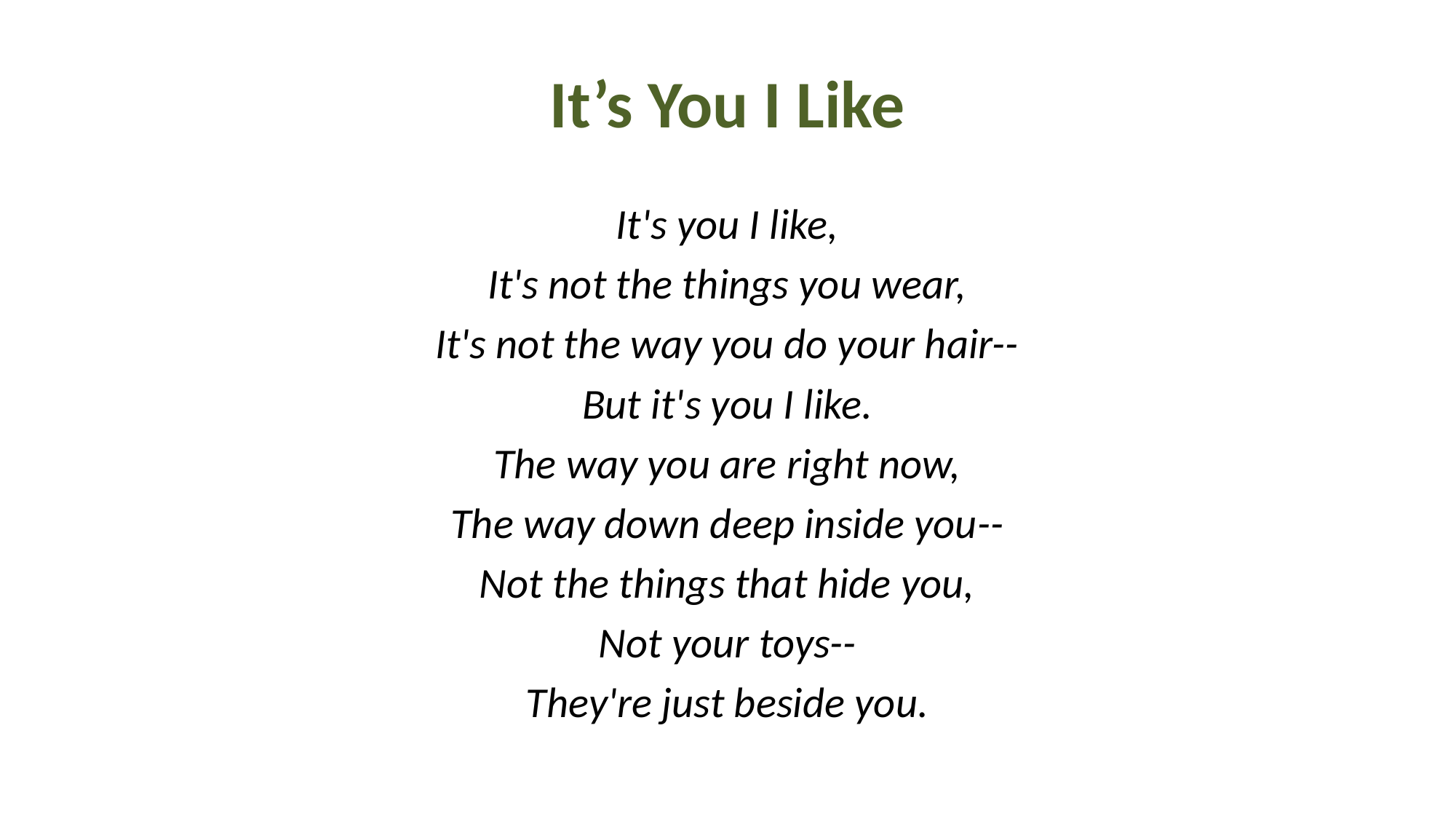

# It’s You I Like
It's you I like,
It's not the things you wear,
It's not the way you do your hair--
But it's you I like.
The way you are right now,
The way down deep inside you--
Not the things that hide you,
Not your toys--
They're just beside you.